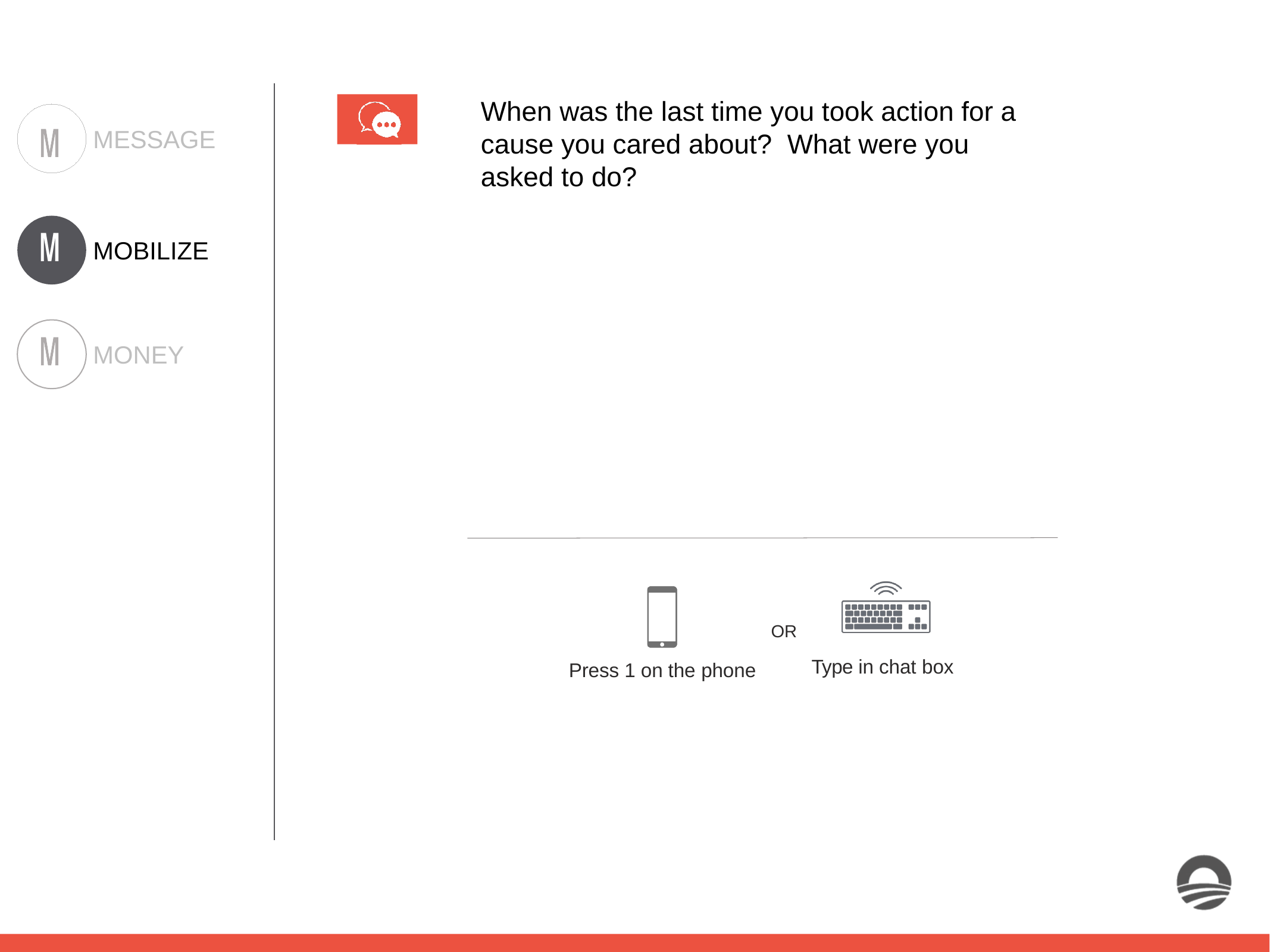

When was the last time you took action for a cause you cared about?  What were you asked to do?

MESSAGE
MOBILIZE

MONEY

OR
Type in chat box
Press 1 on the phone